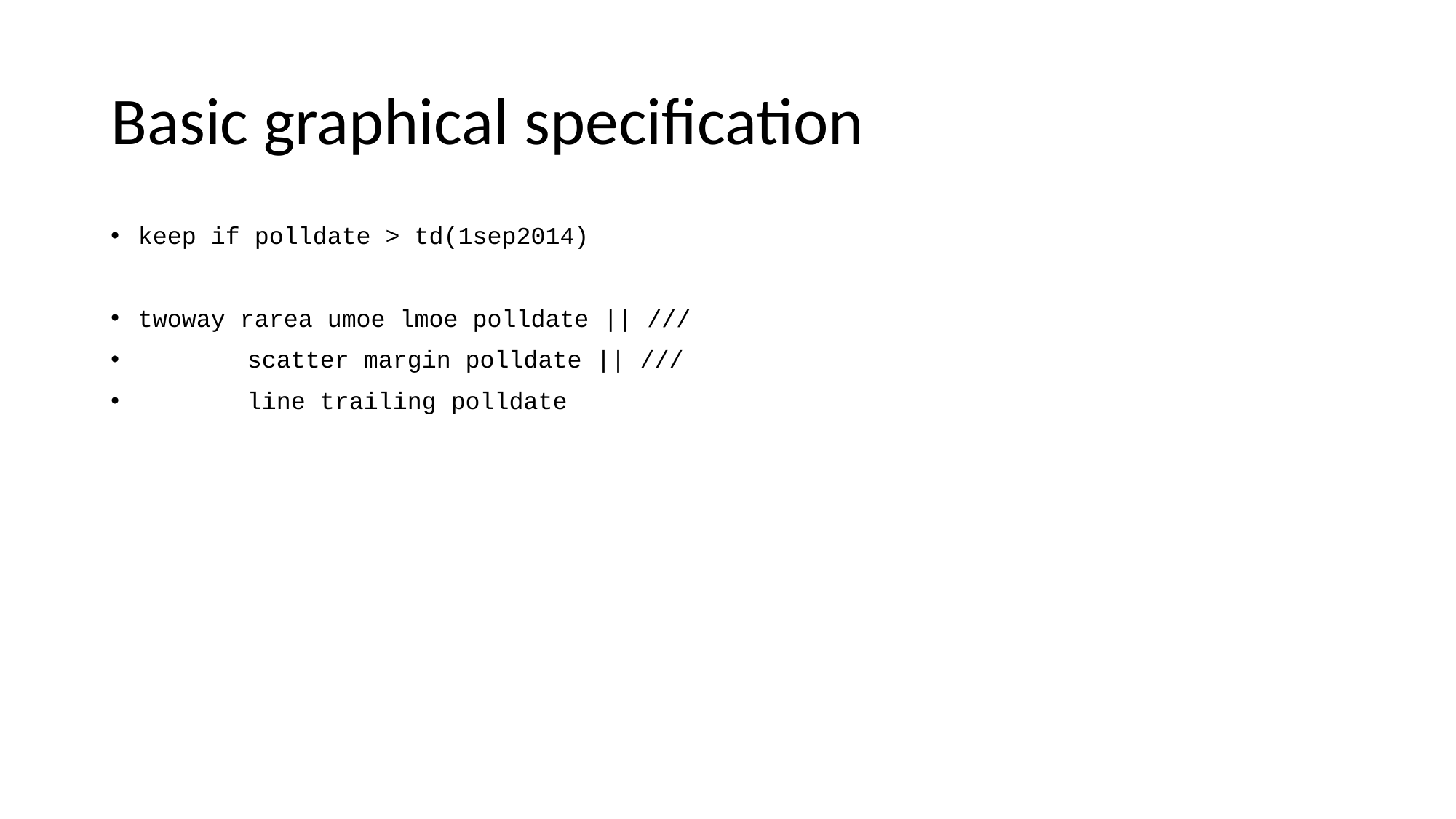

# Basic graphical specification
keep if polldate > td(1sep2014)

twoway rarea umoe lmoe polldate || ///
	scatter margin polldate || ///
	line trailing polldate